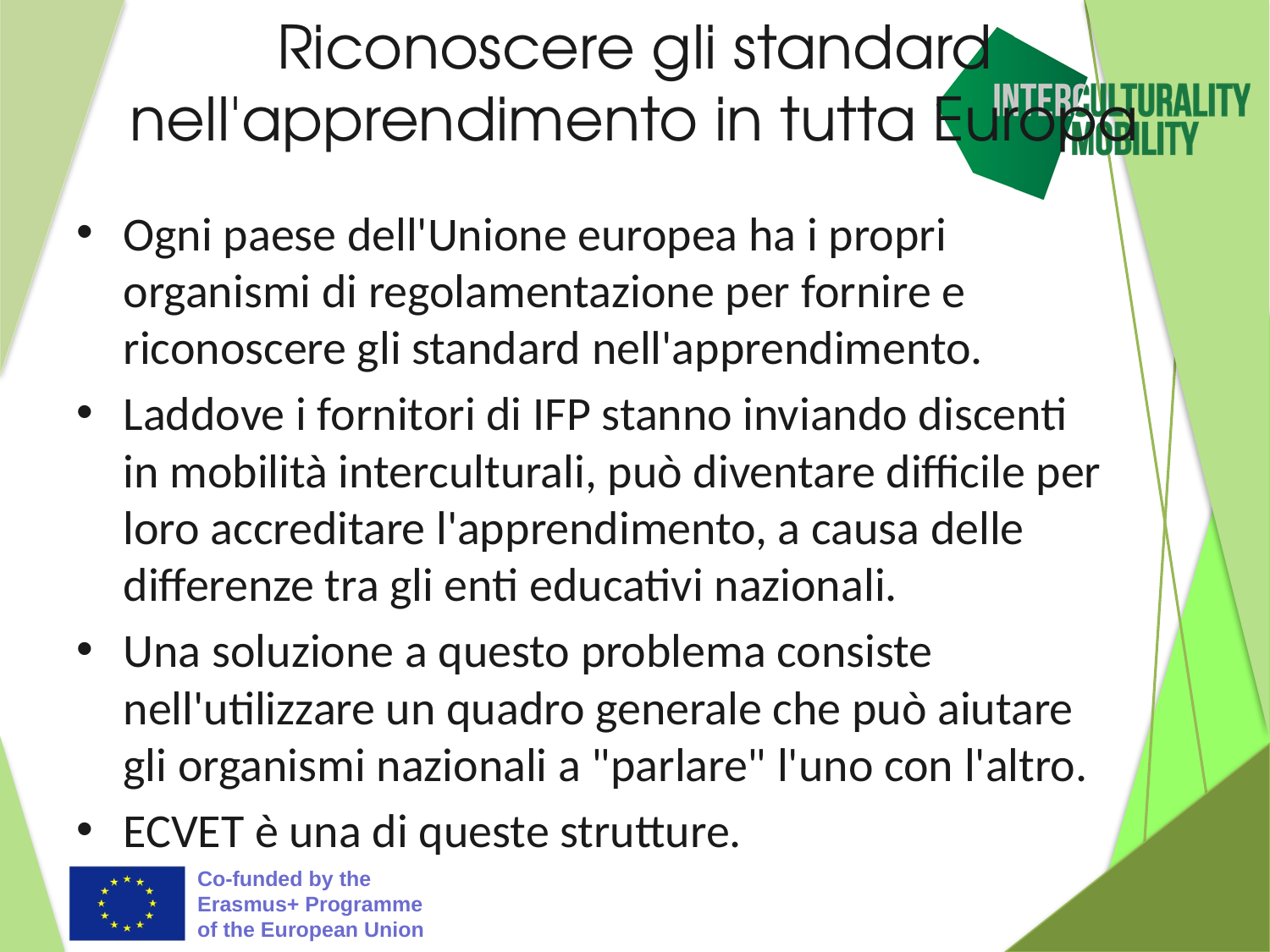

# Riconoscere gli standard nell'apprendimento in tutta Europa
Ogni paese dell'Unione europea ha i propri organismi di regolamentazione per fornire e riconoscere gli standard nell'apprendimento.
Laddove i fornitori di IFP stanno inviando discenti in mobilità interculturali, può diventare difficile per loro accreditare l'apprendimento, a causa delle differenze tra gli enti educativi nazionali.
Una soluzione a questo problema consiste nell'utilizzare un quadro generale che può aiutare gli organismi nazionali a "parlare" l'uno con l'altro.
ECVET è una di queste strutture.